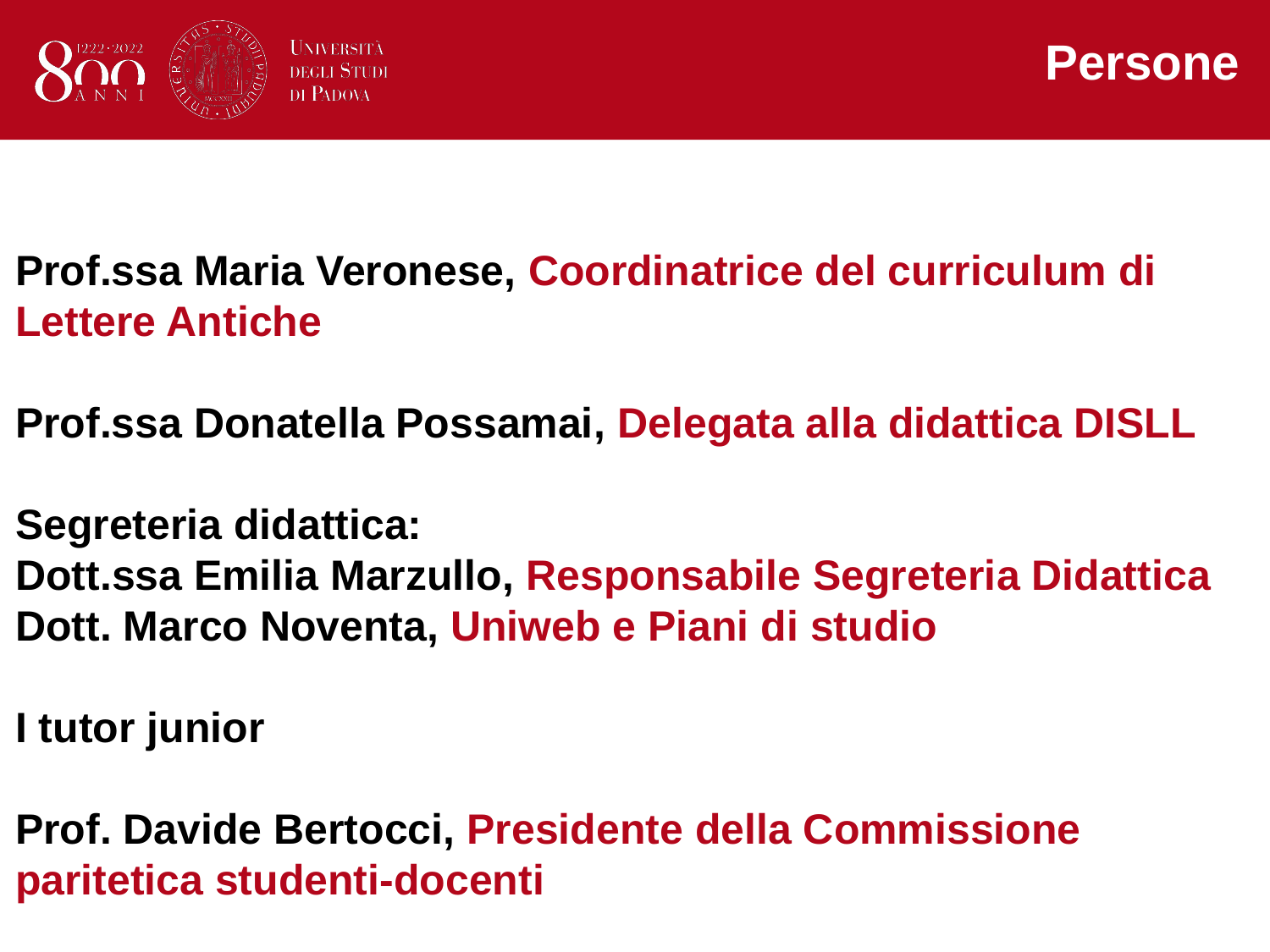

Persone

Prof.ssa Maria Veronese, Coordinatrice del curriculum di Lettere Antiche

Prof.ssa Donatella Possamai, Delegata alla didattica DISLL

Segreteria didattica:
Dott.ssa Emilia Marzullo, Responsabile Segreteria Didattica
Dott. Marco Noventa, Uniweb e Piani di studio

I tutor junior

Prof. Davide Bertocci, Presidente della Commissione paritetica studenti-docenti